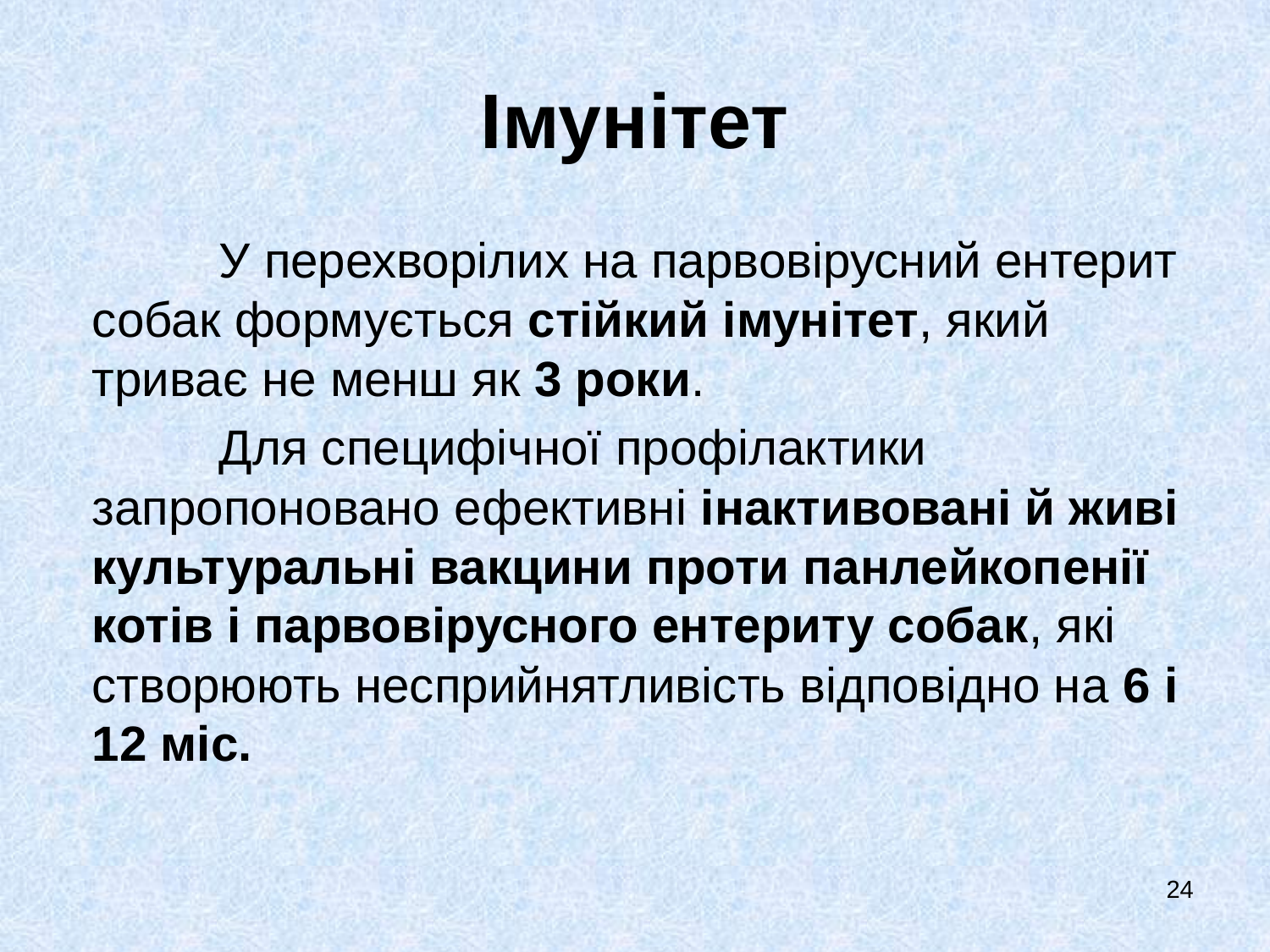

# Імунітет
		У перехворілих на парвовірусний ентерит собак формується стійкий імунітет, який триває не менш як 3 роки.
		Для специфічної профілактики запропоновано ефективні інактивовані й живі культуральні вакцини проти панлейкопенії котів і парвовірусного ентериту собак, які створюють несприйнятливість відповідно на 6 і 12 міс.
24